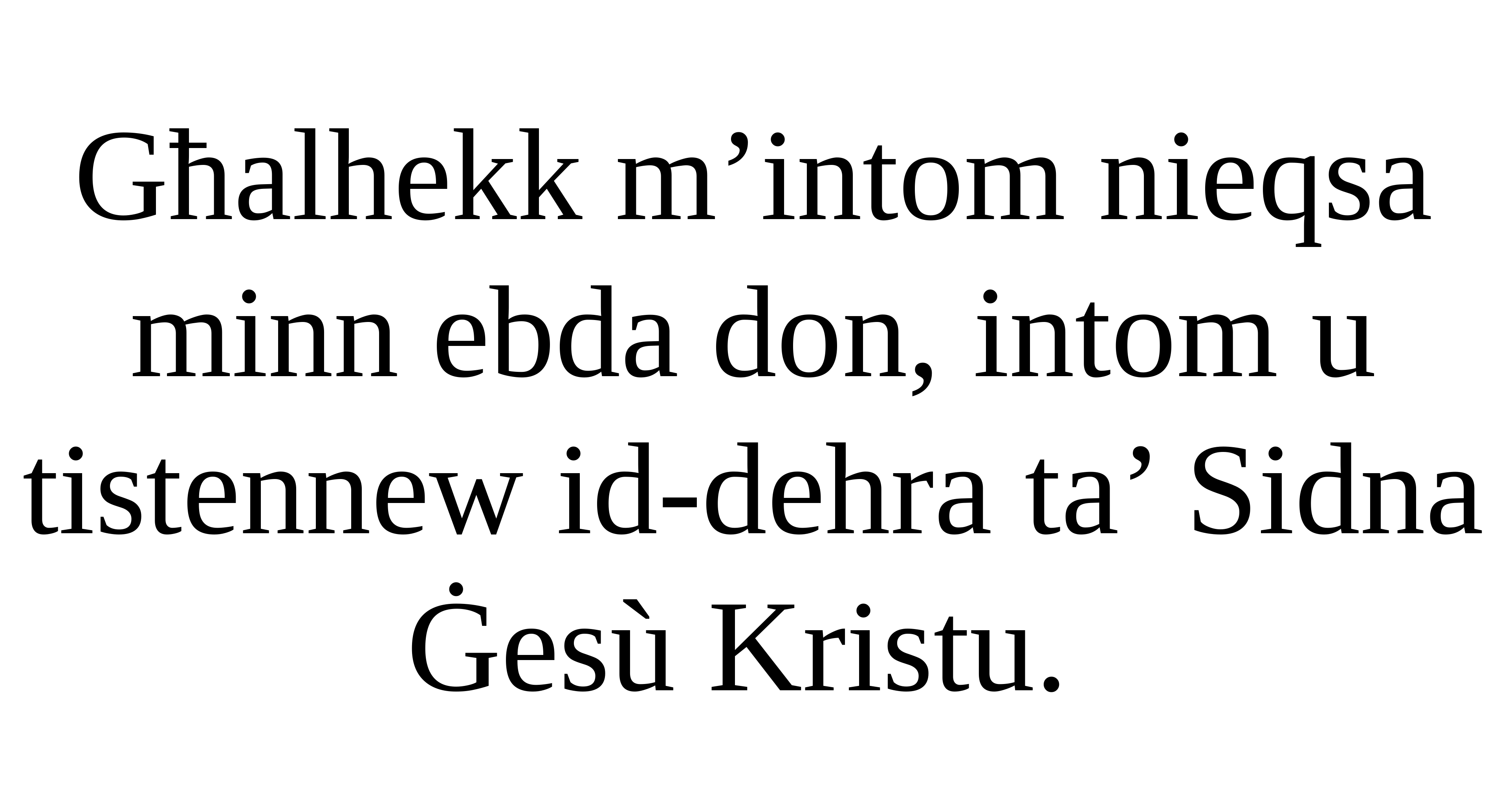

Għalhekk m’intom nieqsa minn ebda don, intom u tistennew id-dehra ta’ Sidna Ġesù Kristu.